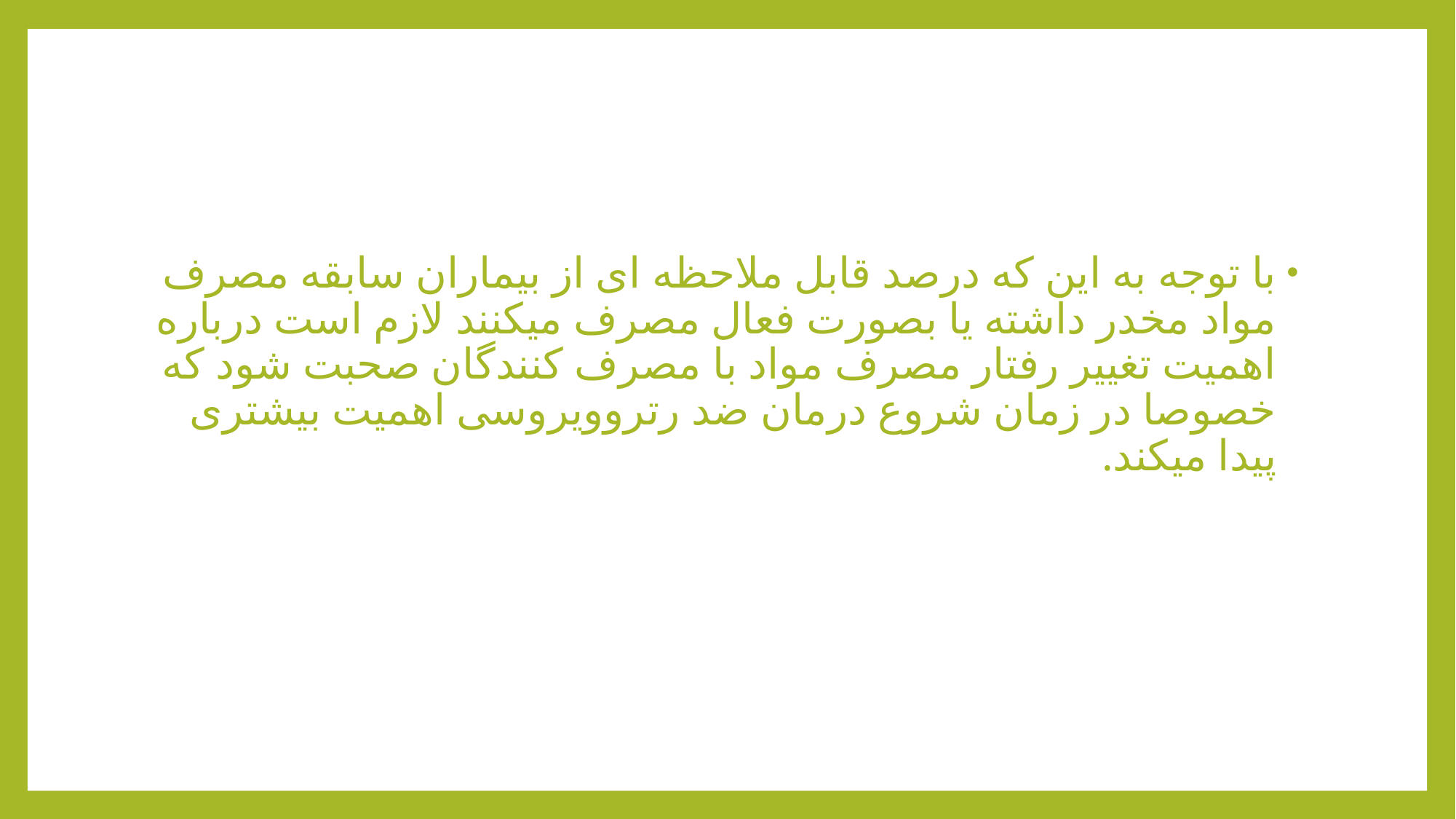

#
با توجه به این که درصد قابل ملاحظه ای از بیماران سابقه مصرف مواد مخدر داشته یا بصورت فعال مصرف میکنند لازم است درباره اهمیت تغییر رفتار مصرف مواد با مصرف کنندگان صحبت شود که خصوصا در زمان شروع درمان ضد رتروویروسی اهمیت بیشتری پیدا میکند.